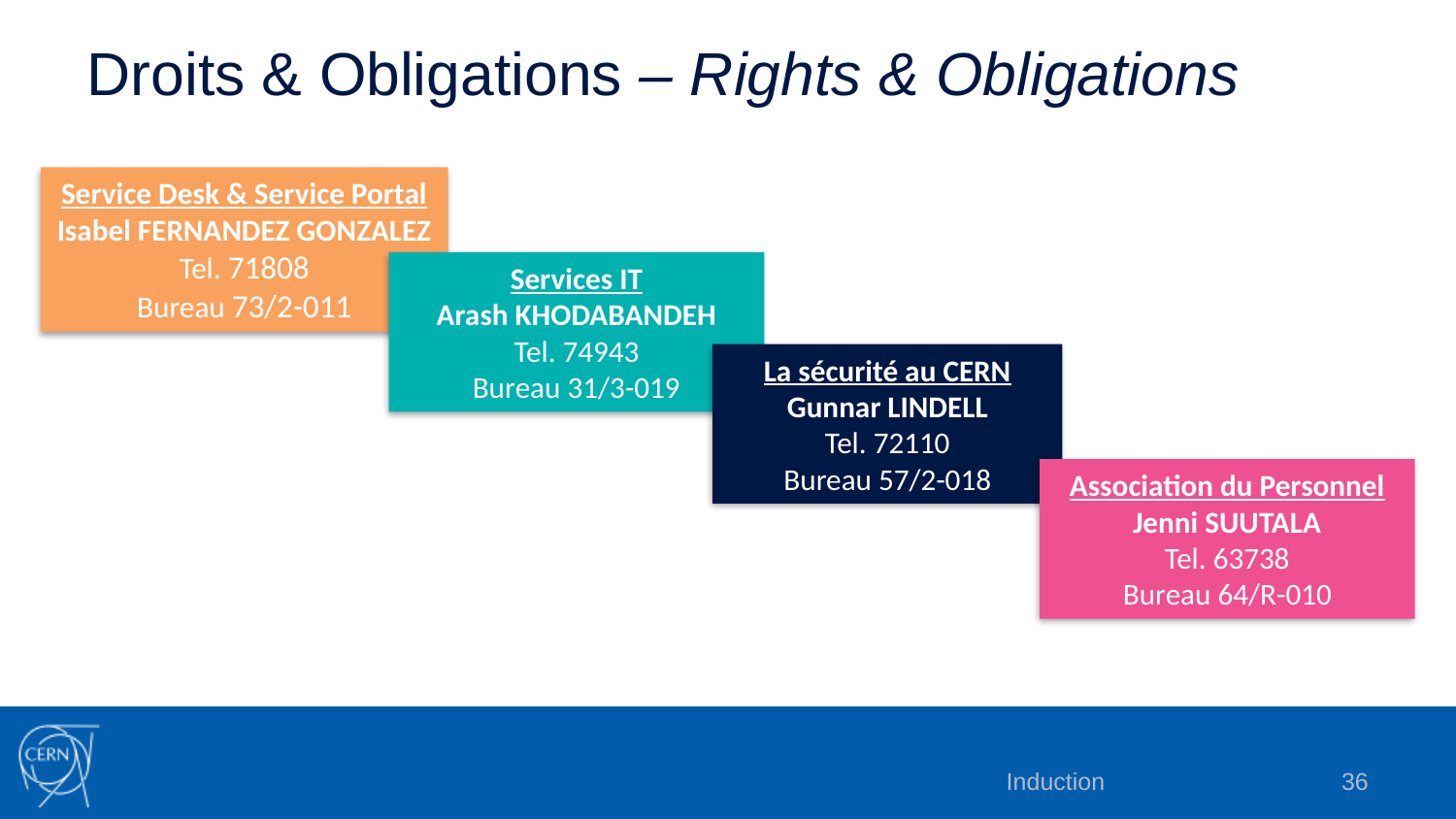

Droits & Obligations – Rights & Obligations
Service Desk & Service Portal
Isabel FERNANDEZ GONZALEZ
Tel. 71808
Bureau 73/2-011
Services IT
Arash KHODABANDEH
Tel. 74943
Bureau 31/3-019
La sécurité au CERN
Gunnar LINDELL
Tel. 72110
Bureau 57/2-018
Association du Personnel
Jenni SUUTALA
Tel. 63738
Bureau 64/R-010
Induction
36